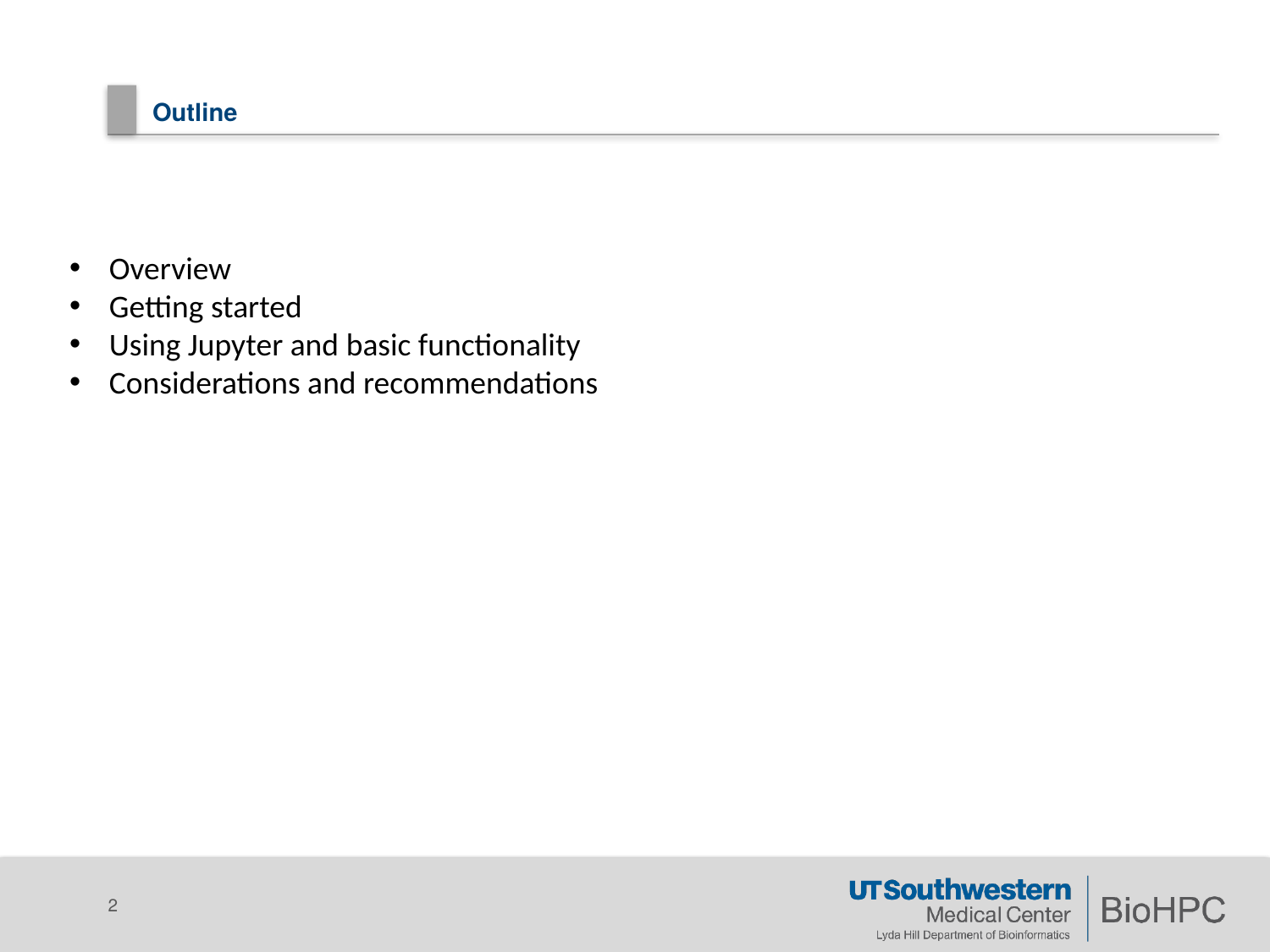

# Outline
Overview
Getting started
Using Jupyter and basic functionality
Considerations and recommendations
2